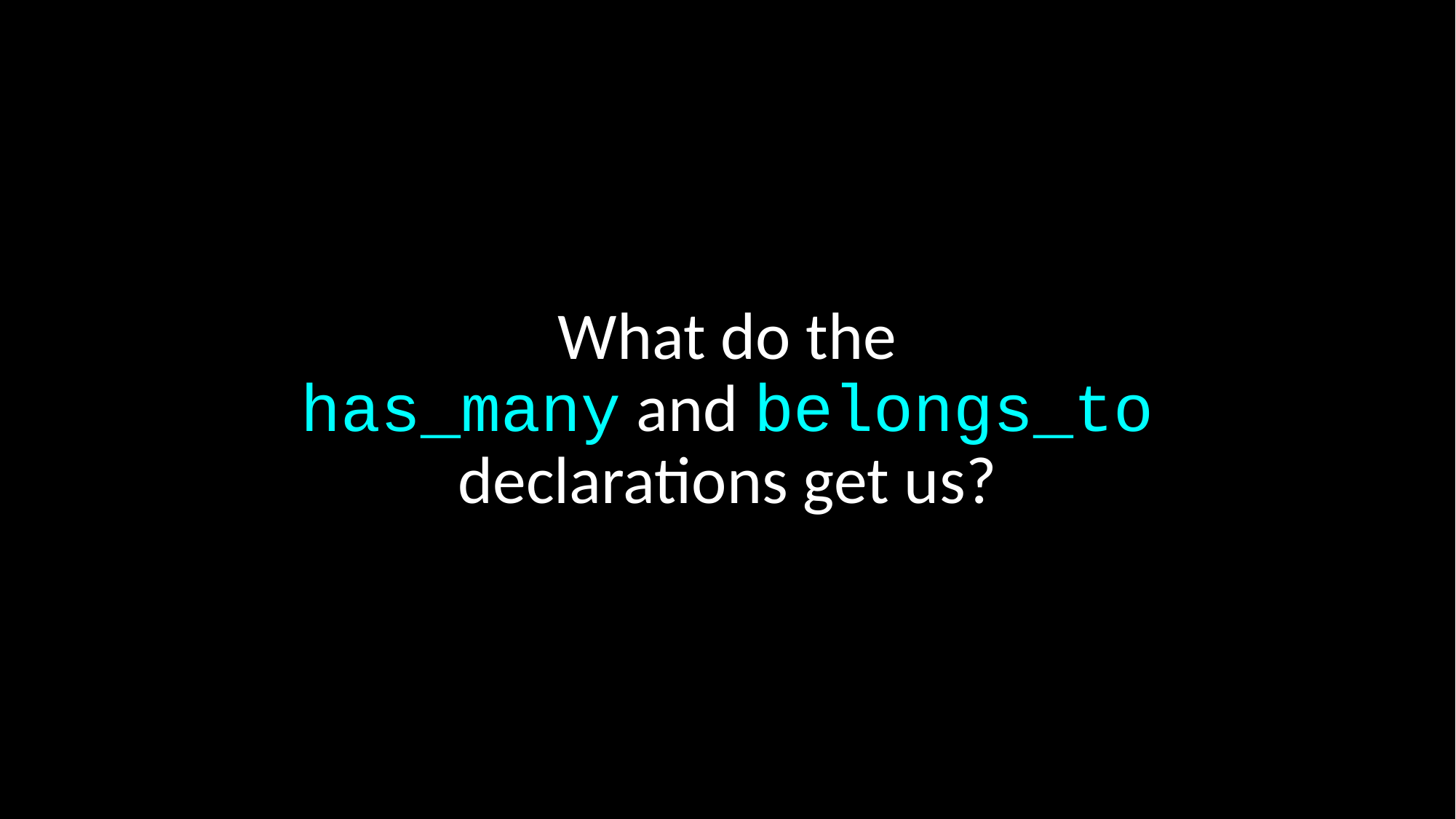

# What do the has_many and belongs_to declarations get us?